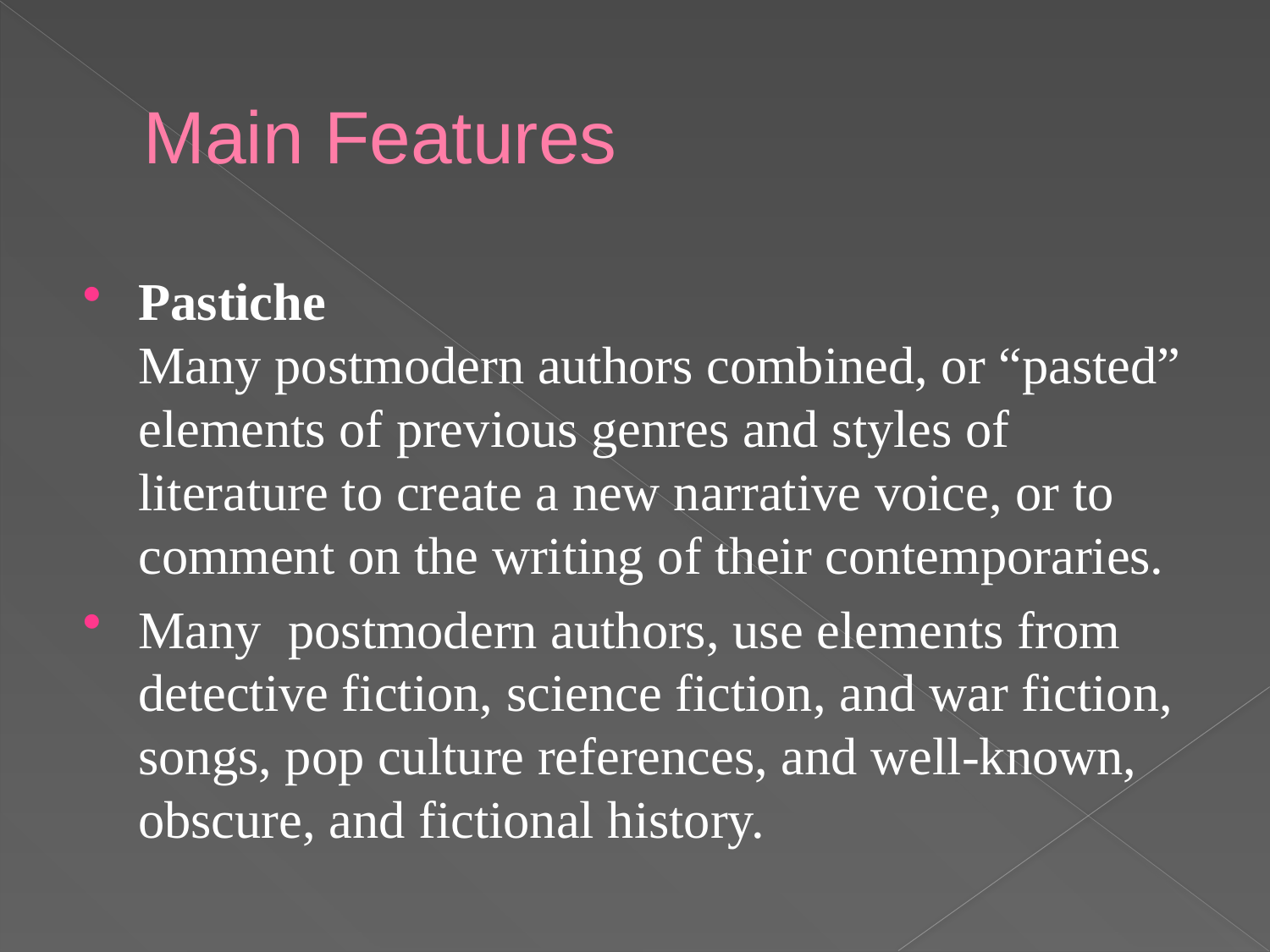

# Main Features
Pastiche
Many postmodern authors combined, or “pasted” elements of previous genres and styles of literature to create a new narrative voice, or to comment on the writing of their contemporaries.
Many  postmodern authors, use elements from detective fiction, science fiction, and war fiction, songs, pop culture references, and well-known, obscure, and fictional history.